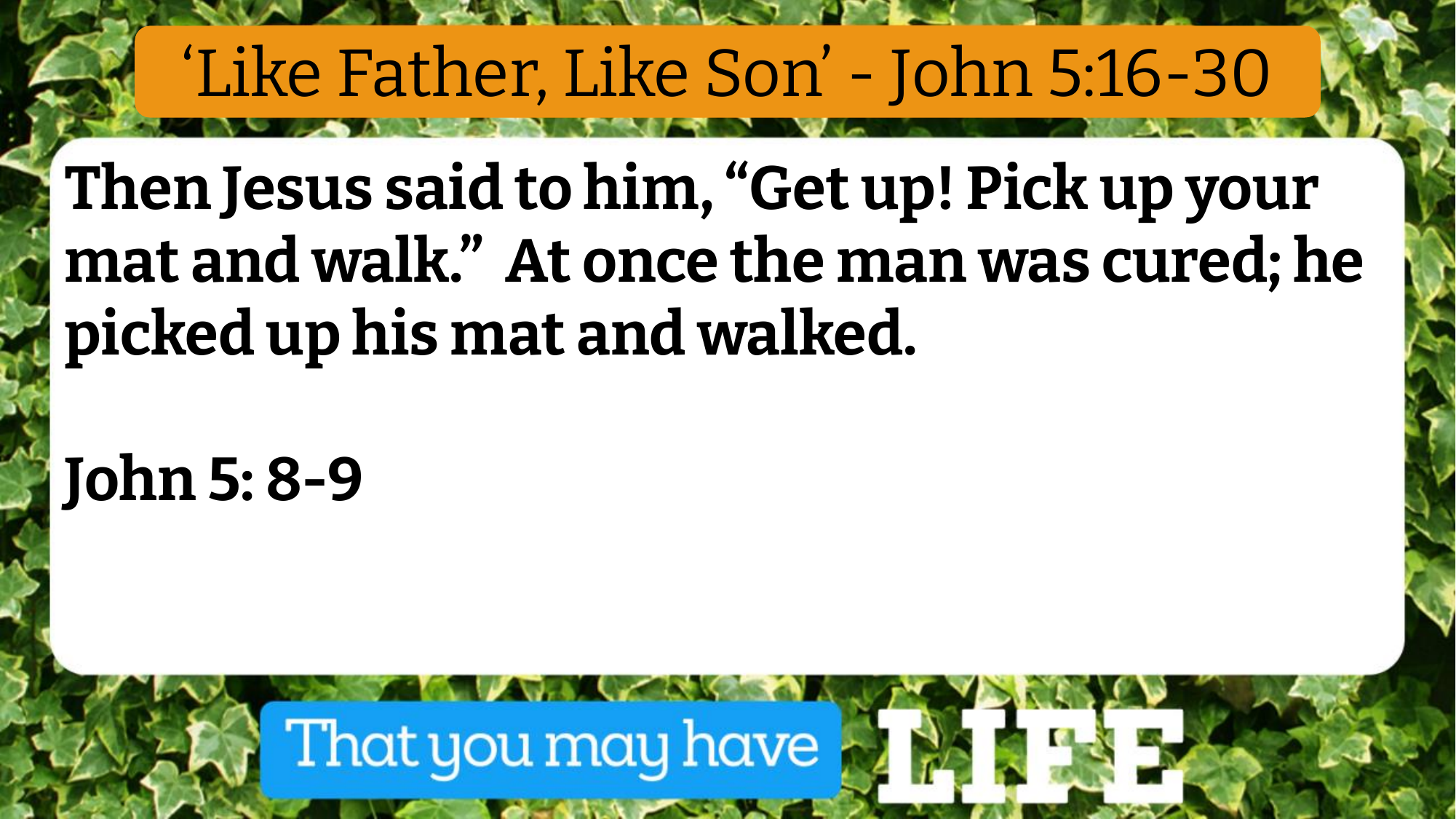

‘Like Father, Like Son’ - John 5:16-30

Then Jesus said to him, “Get up! Pick up your mat and walk.”  At once the man was cured; he picked up his mat and walked.

John 5: 8-9